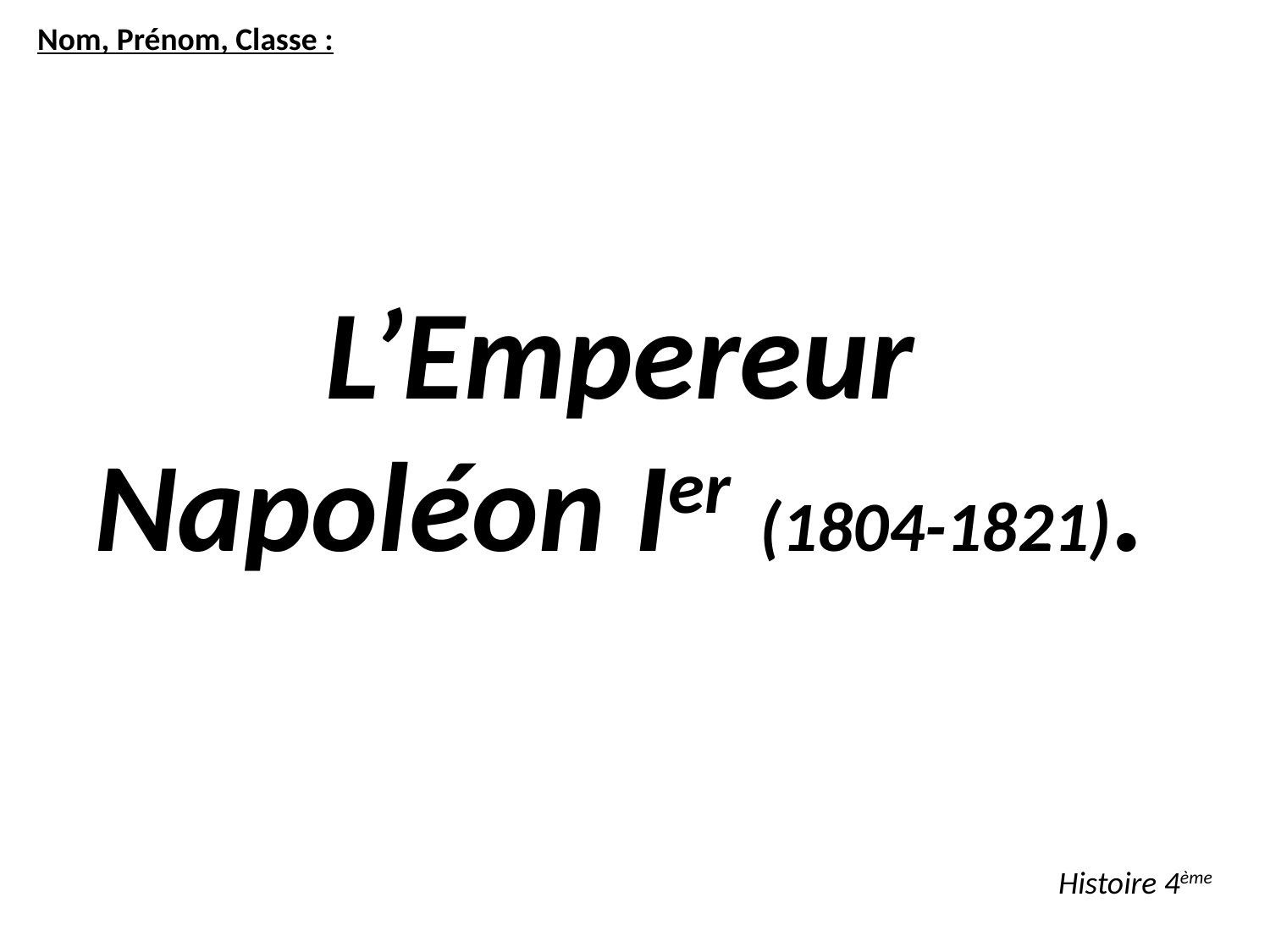

Nom, Prénom, Classe :
L’Empereur Napoléon Ier (1804-1821).
Histoire 4ème